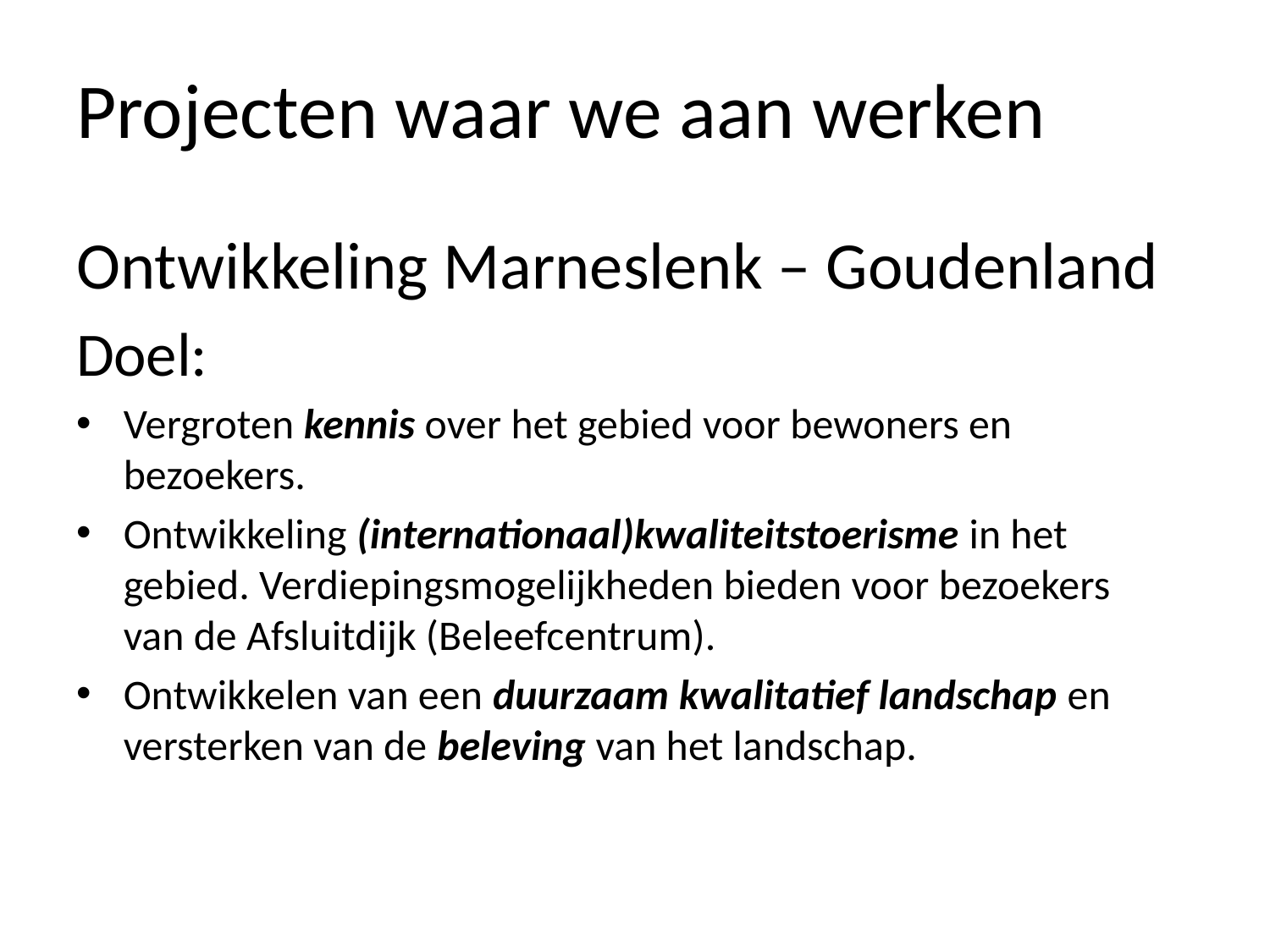

# Projecten waar we aan werken
Ontwikkeling Marneslenk – Goudenland
Doel:
Vergroten kennis over het gebied voor bewoners en bezoekers.
Ontwikkeling (internationaal)kwaliteitstoerisme in het gebied. Verdiepingsmogelijkheden bieden voor bezoekers van de Afsluitdijk (Beleefcentrum).
Ontwikkelen van een duurzaam kwalitatief landschap en versterken van de beleving van het landschap.